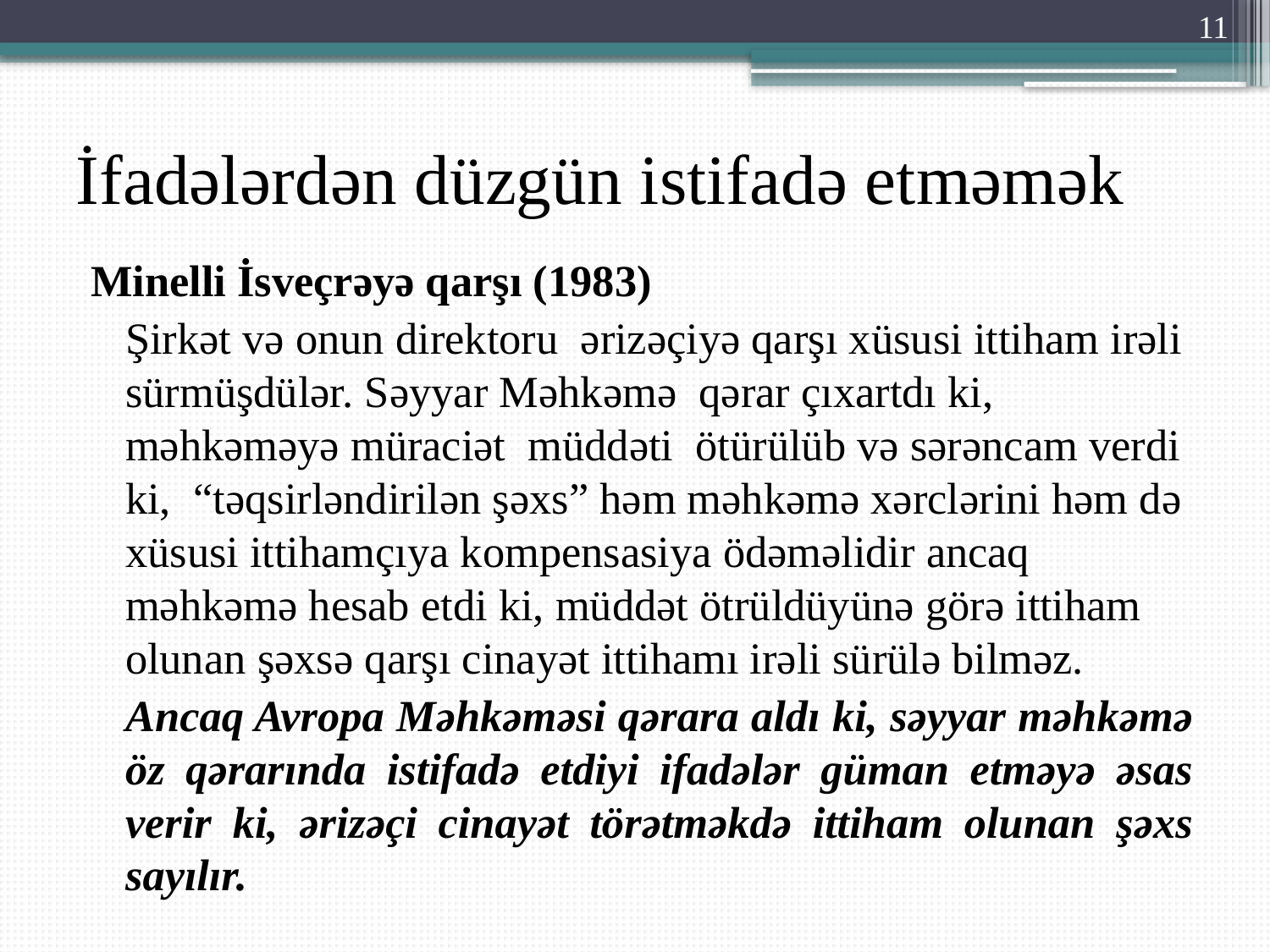

11
# İfadələrdən düzgün istifadə etməmək
Minelli İsveçrəyə qarşı (1983)
	Şirkət və onun direktoru  ərizəçiyə qarşı xüsusi ittiham irəli sürmüşdülər. Səyyar Məhkəmə  qərar çıxartdı ki, məhkəməyə müraciət  müddəti  ötürülüb və sərəncam verdi ki,  “təqsirləndirilən şəxs” həm məhkəmə xərclərini həm də xüsusi ittihamçıya kompensasiya ödəməlidir ancaq məhkəmə hesab etdi ki, müddət ötrüldüyünə görə ittiham olunan şəxsə qarşı cinayət ittihamı irəli sürülə bilməz.
	Ancaq Avropa Məhkəməsi qərara aldı ki, səyyar məhkəmə öz qərarında istifadə etdiyi ifadələr güman etməyə əsas verir ki, ərizəçi cinayət törətməkdə ittiham olunan şəxs sayılır.